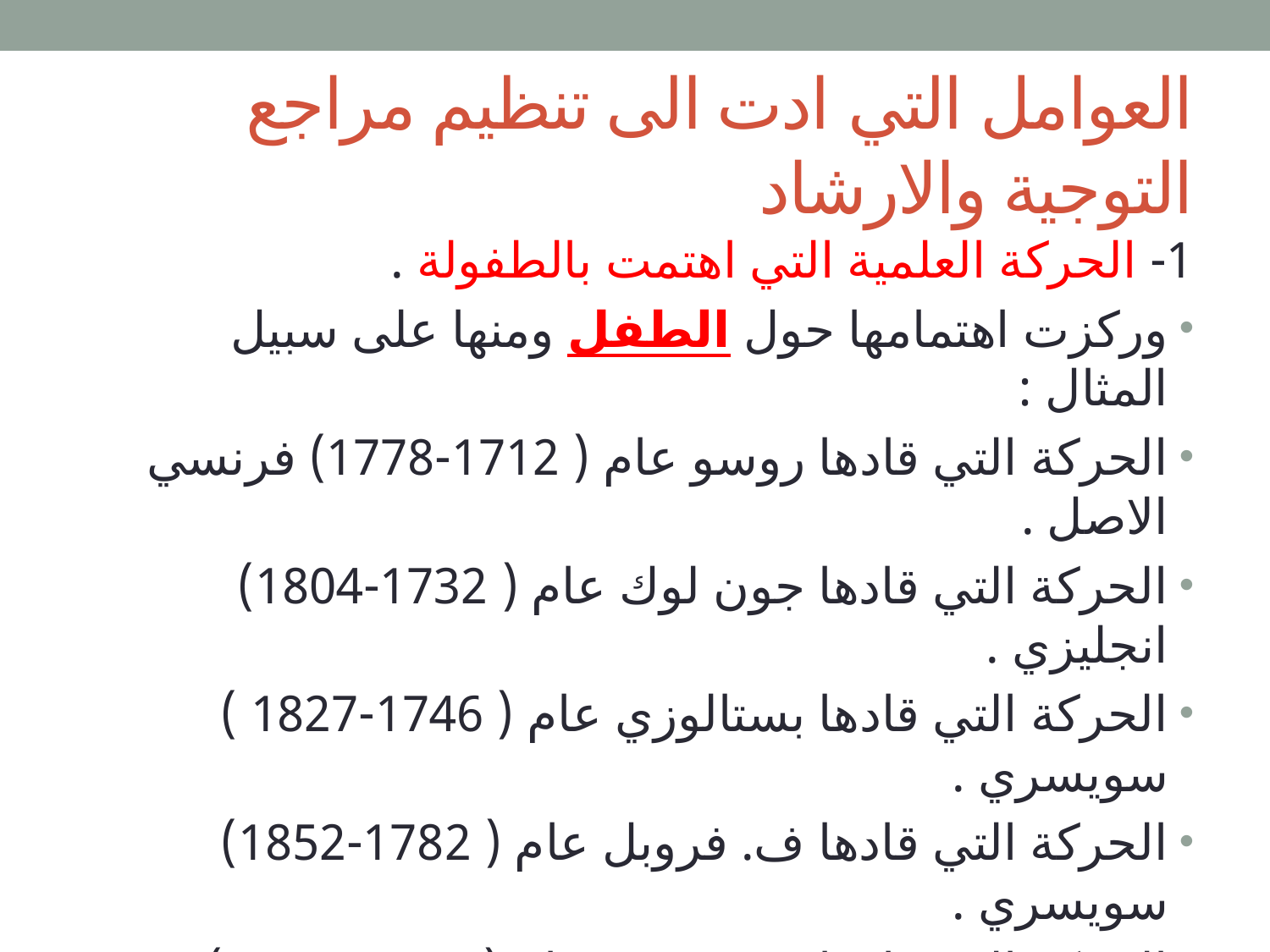

# العوامل التي ادت الى تنظيم مراجع التوجية والارشاد
1- الحركة العلمية التي اهتمت بالطفولة .
وركزت اهتمامها حول الطفل ومنها على سبيل المثال :
الحركة التي قادها روسو عام ( 1712-1778) فرنسي الاصل .
الحركة التي قادها جون لوك عام ( 1732-1804) انجليزي .
الحركة التي قادها بستالوزي عام ( 1746-1827 ) سويسري .
الحركة التي قادها ف. فروبل عام ( 1782-1852) سويسري .
الحركة التي قادها جون ديوي عام ( 1859- 1952) امريكي .